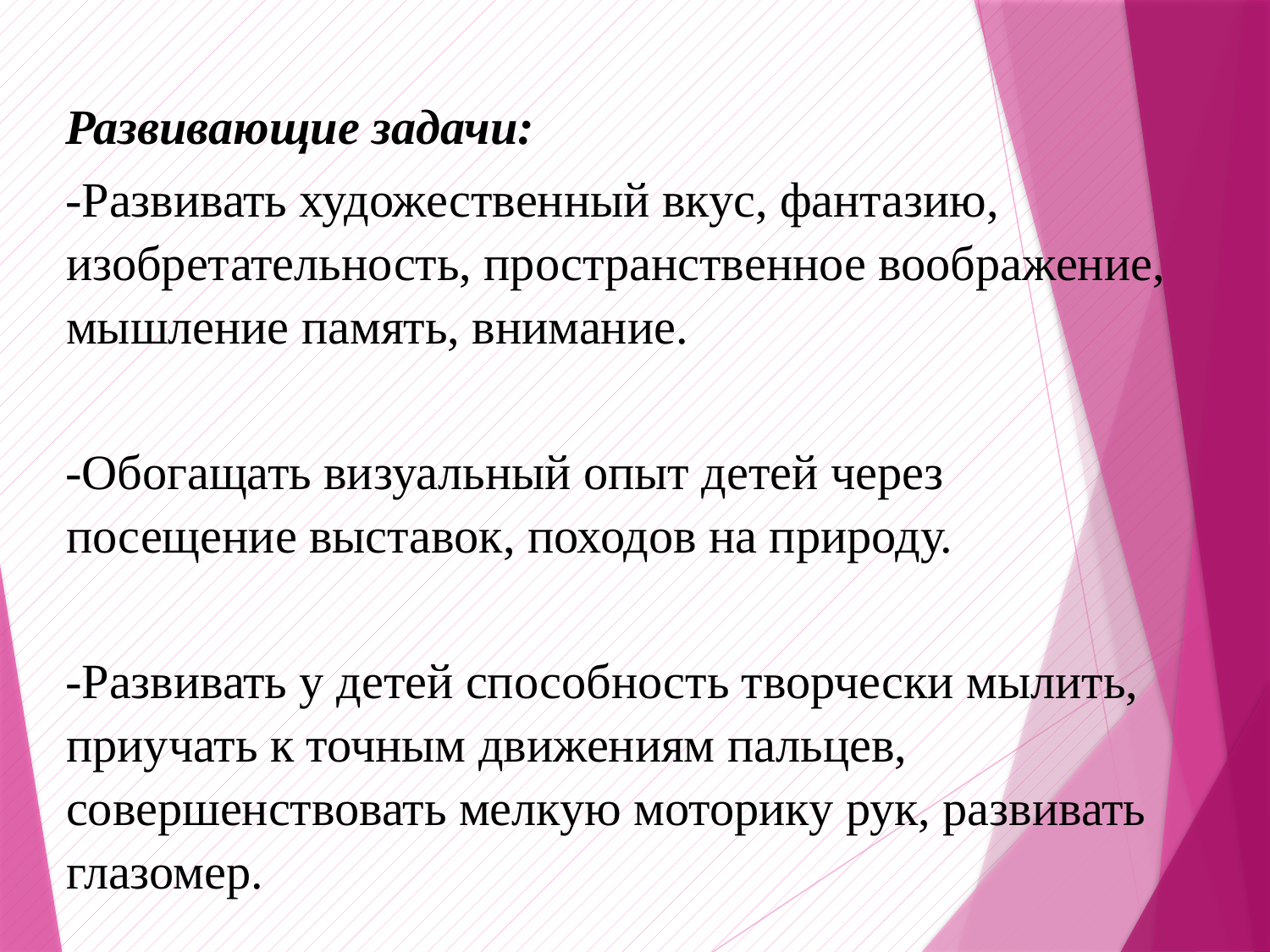

Развивающие задачи:
-Развивать художественный вкус, фантазию, изобретательность, пространственное воображение, мышление память, внимание.

-Обогащать визуальный опыт детей через посещение выставок, походов на природу.

-Развивать у детей способность творчески мылить, приучать к точным движениям пальцев, совершенствовать мелкую моторику рук, развивать глазомер.